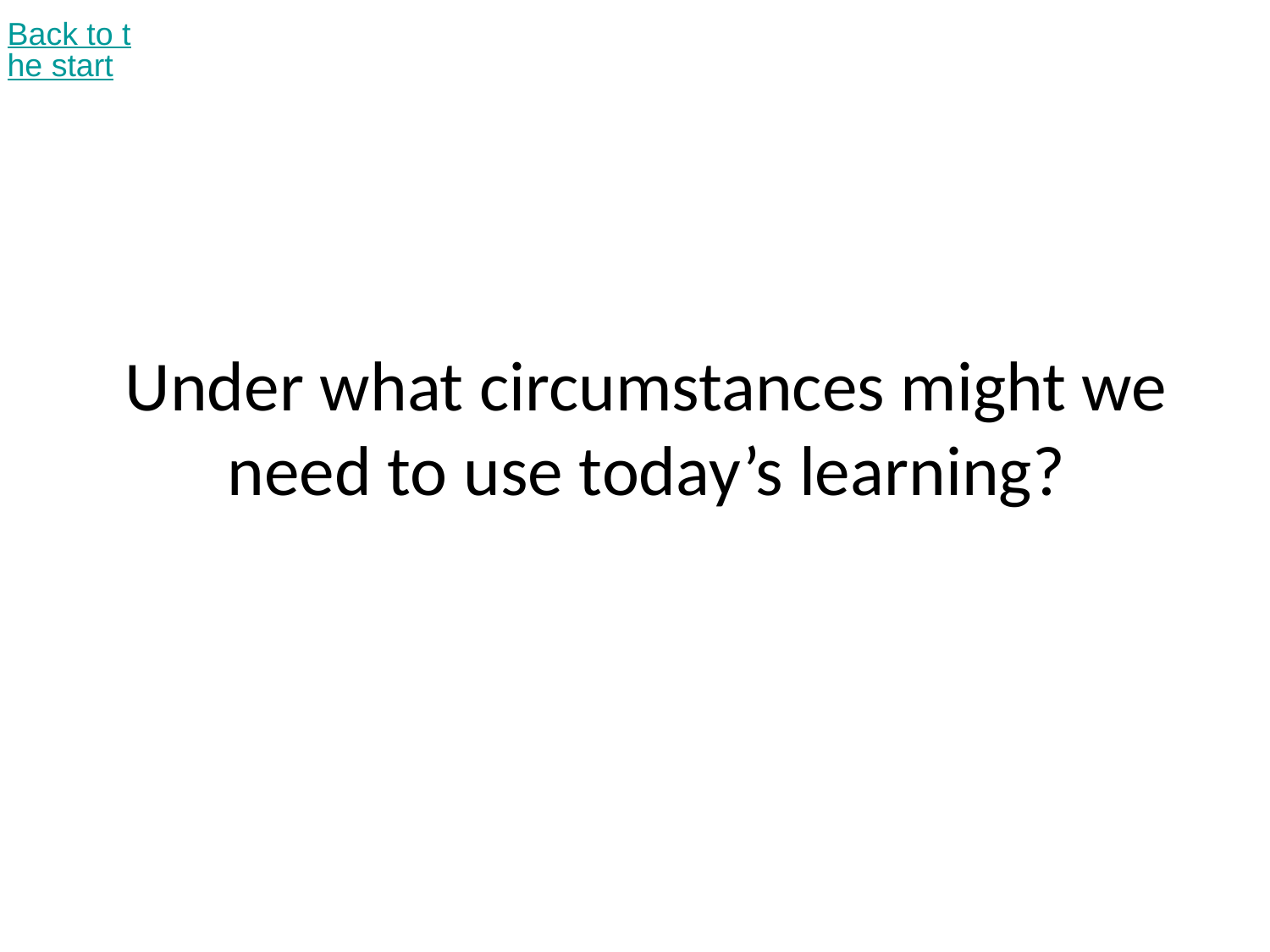

Back to the start
# Under what circumstances might we need to use today’s learning?